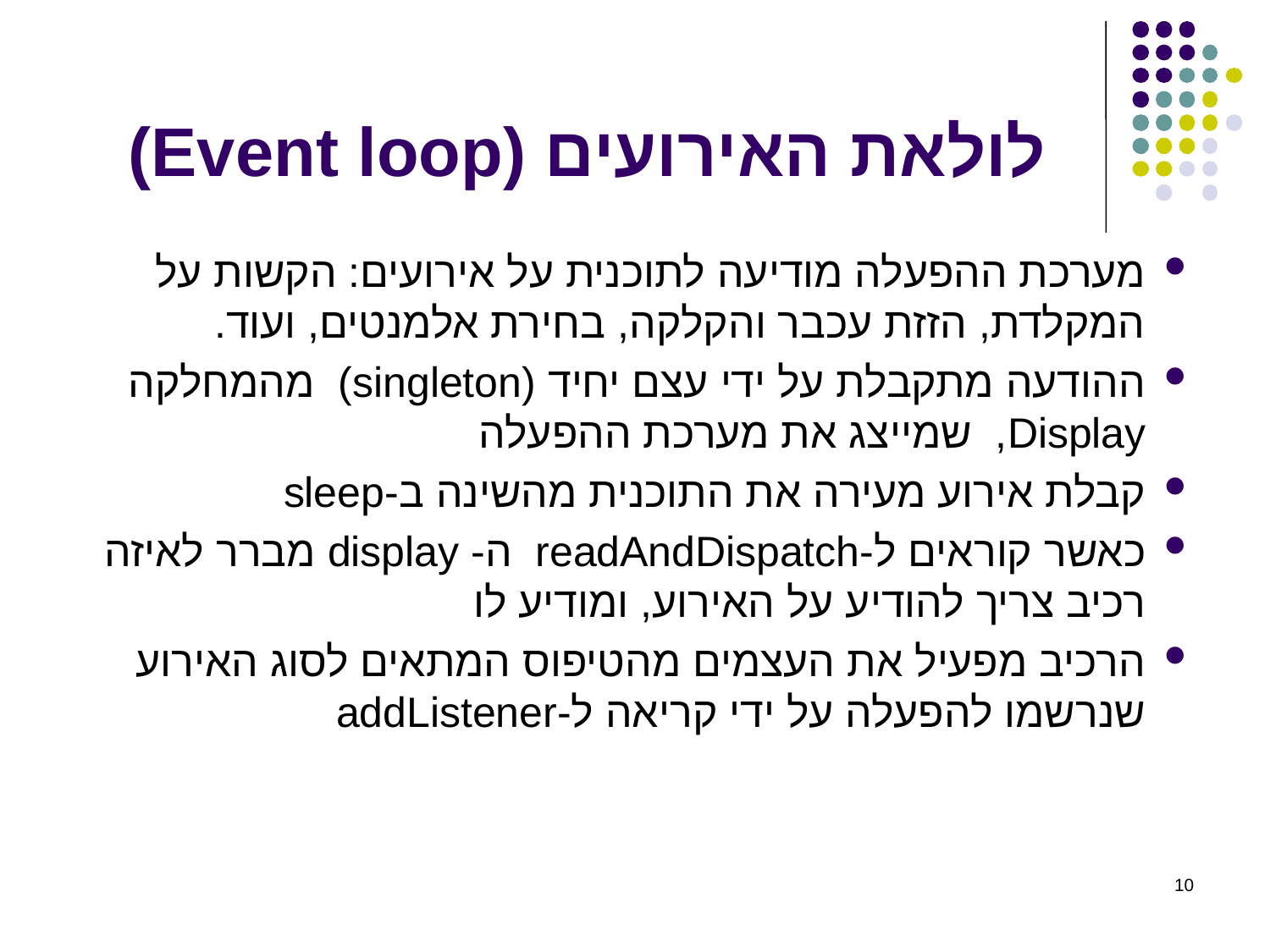

# לולאת האירועים (Event loop)
מערכת ההפעלה מודיעה לתוכנית על אירועים: הקשות על המקלדת, הזזת עכבר והקלקה, בחירת אלמנטים, ועוד.
ההודעה מתקבלת על ידי עצם יחיד (singleton)  מהמחלקה Display,  שמייצג את מערכת ההפעלה
קבלת אירוע מעירה את התוכנית מהשינה ב-sleep
כאשר קוראים ל-readAndDispatch  ה- display מברר לאיזה רכיב צריך להודיע על האירוע, ומודיע לו
הרכיב מפעיל את העצמים מהטיפוס המתאים לסוג האירוע שנרשמו להפעלה על ידי קריאה ל-addListener

10